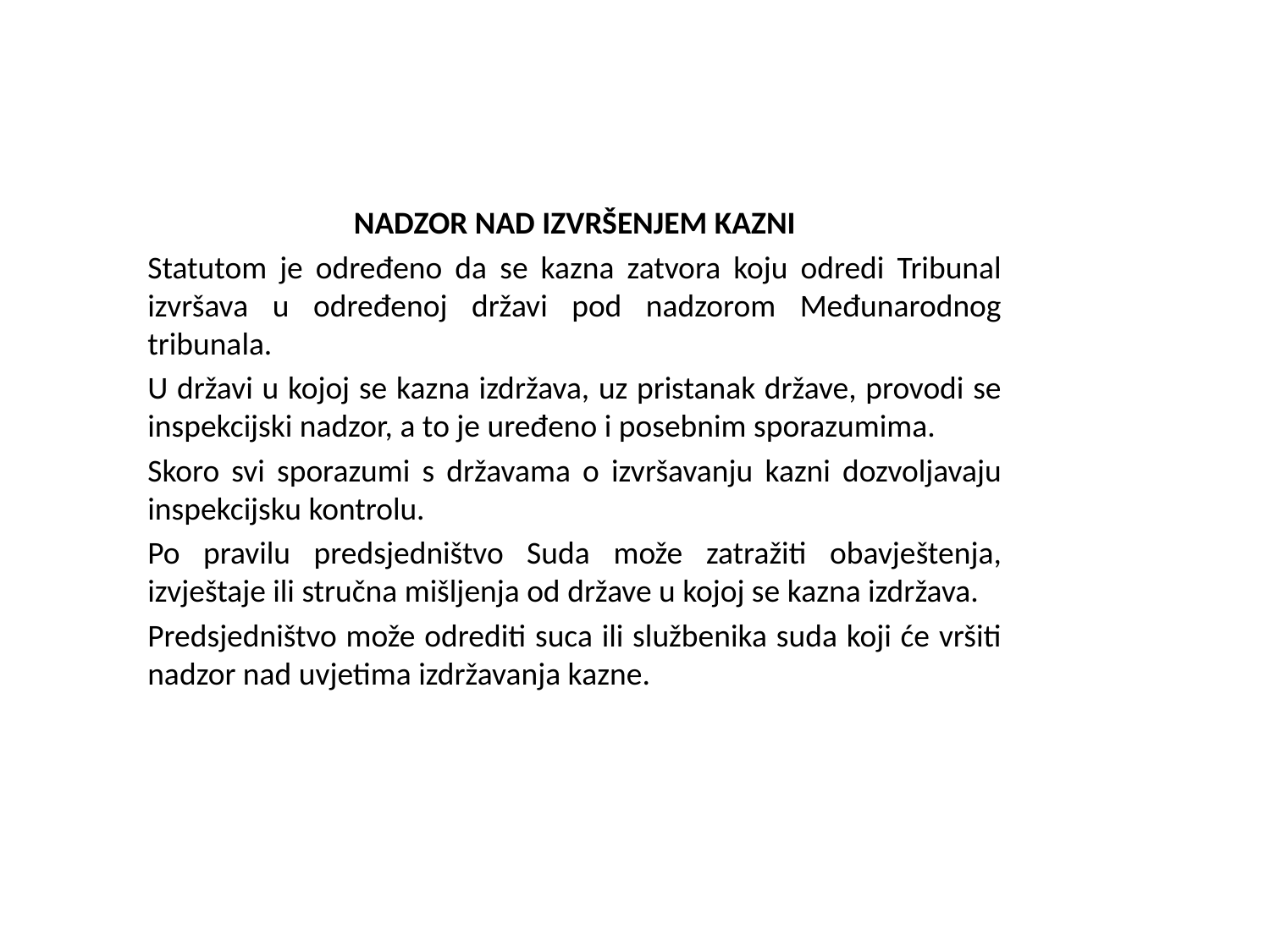

#
NADZOR NAD IZVRŠENJEM KAZNI
Statutom je određeno da se kazna zatvora koju odredi Tribunal izvršava u određenoj državi pod nadzorom Međunarodnog tribunala.
U državi u kojoj se kazna izdržava, uz pristanak države, provodi se inspekcijski nadzor, a to je uređeno i posebnim sporazumima.
Skoro svi sporazumi s državama o izvršavanju kazni dozvoljavaju inspekcijsku kontrolu.
Po pravilu predsjedništvo Suda može zatražiti obavještenja, izvještaje ili stručna mišljenja od države u kojoj se kazna izdržava.
Predsjedništvo može odrediti suca ili službenika suda koji će vršiti nadzor nad uvjetima izdržavanja kazne.